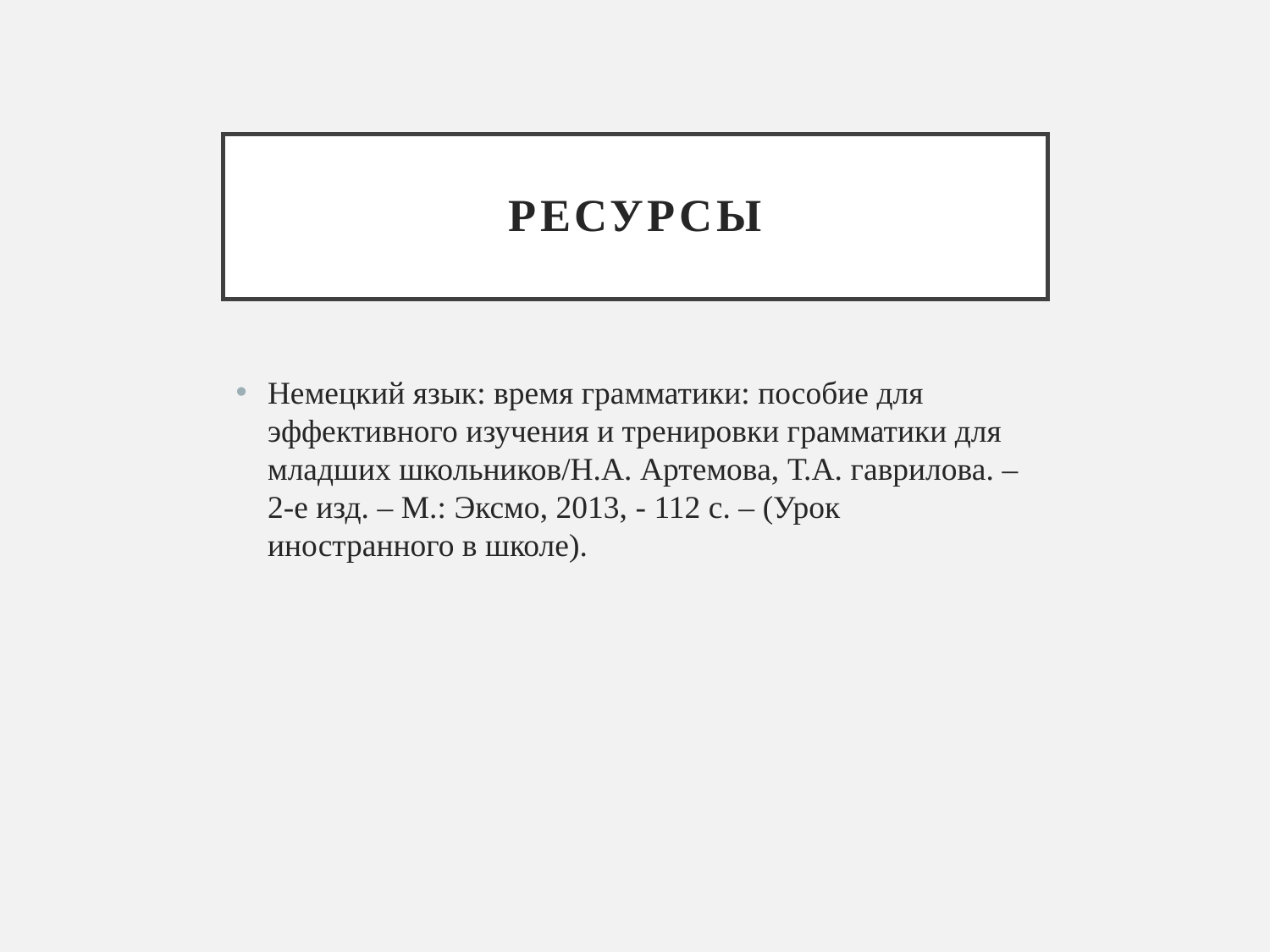

# Ресурсы
Немецкий язык: время грамматики: пособие для эффективного изучения и тренировки грамматики для младших школьников/Н.А. Артемова, Т.А. гаврилова. – 2-е изд. – М.: Эксмо, 2013, - 112 с. – (Урок иностранного в школе).